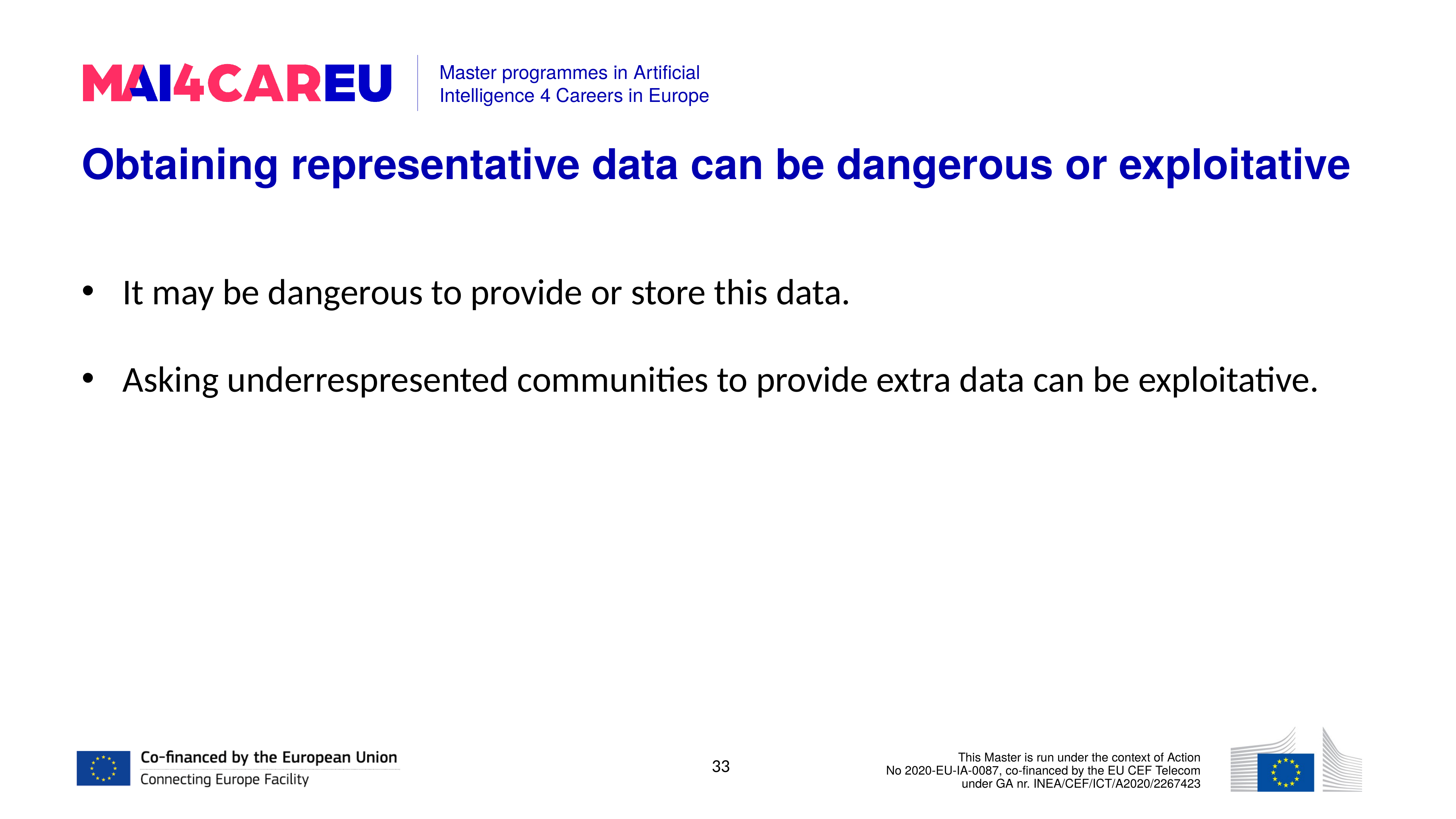

Obtaining representative data can be dangerous or exploitative

It may be dangerous to provide or store this data.

Asking underrespresented communities to provide extra data can be exploitative.
33